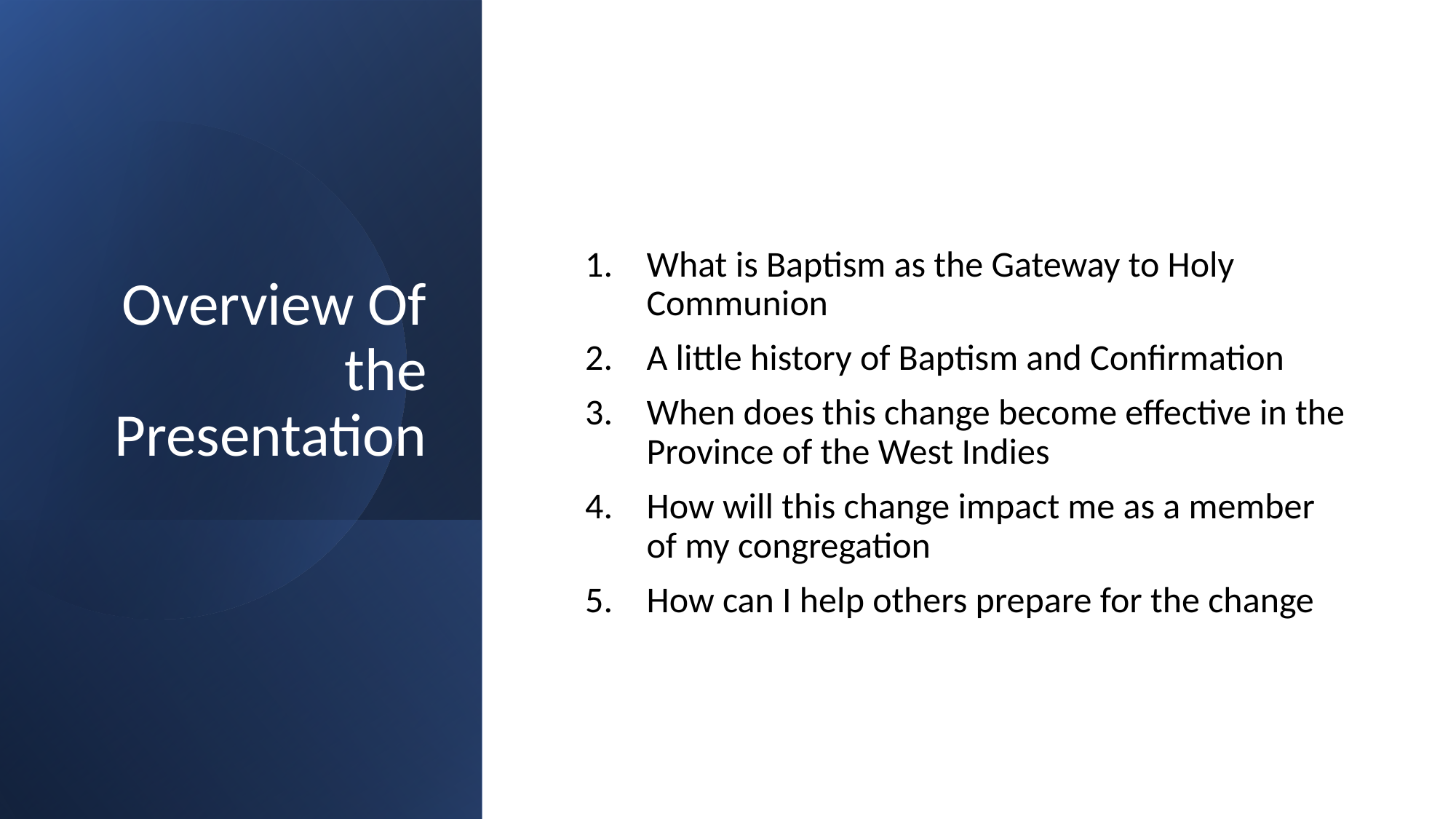

# Overview Of the Presentation
What is Baptism as the Gateway to Holy Communion
A little history of Baptism and Confirmation
When does this change become effective in the Province of the West Indies
How will this change impact me as a member of my congregation
How can I help others prepare for the change